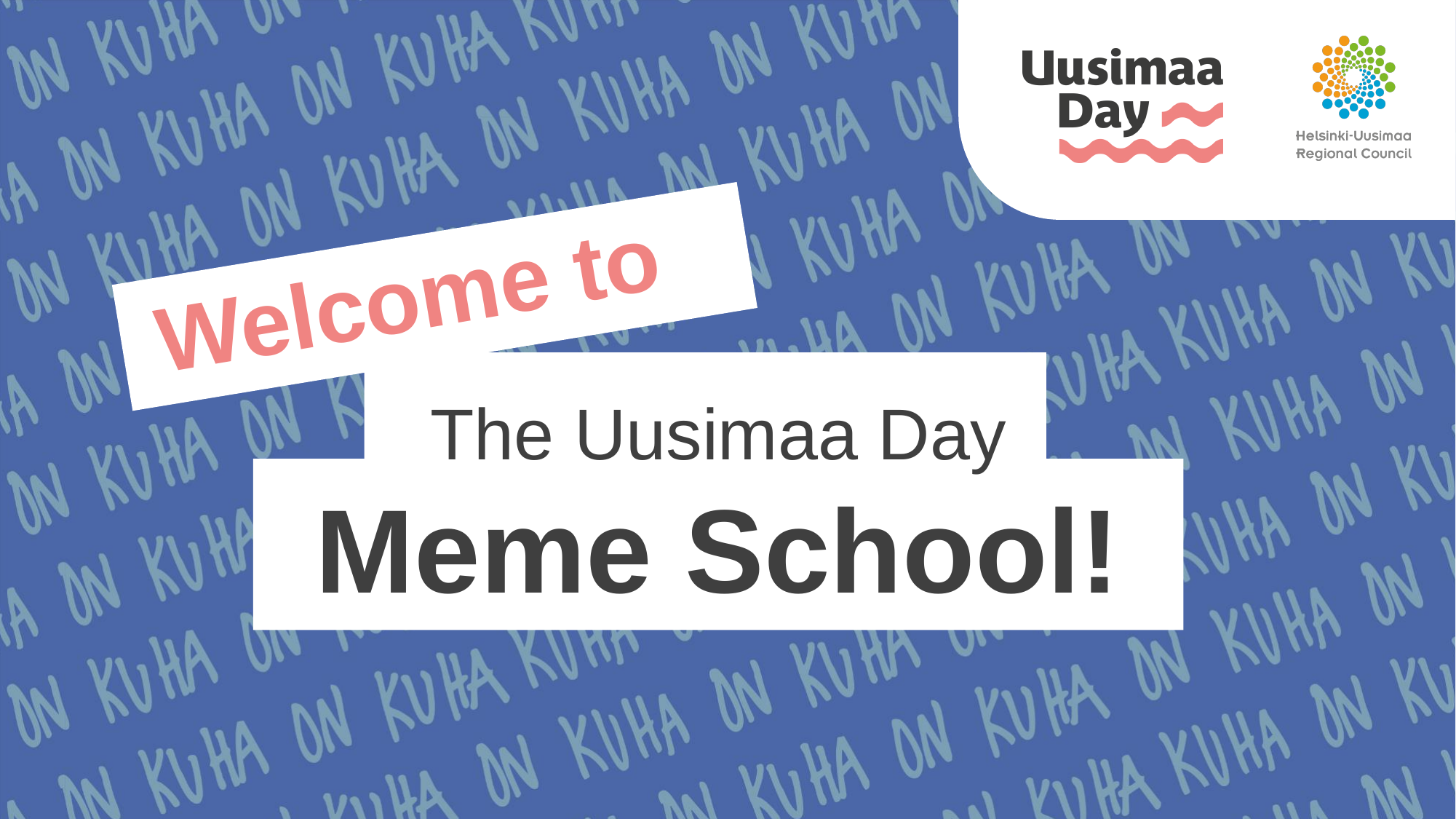

Welcome to

# The Uusimaa Day Meme School!